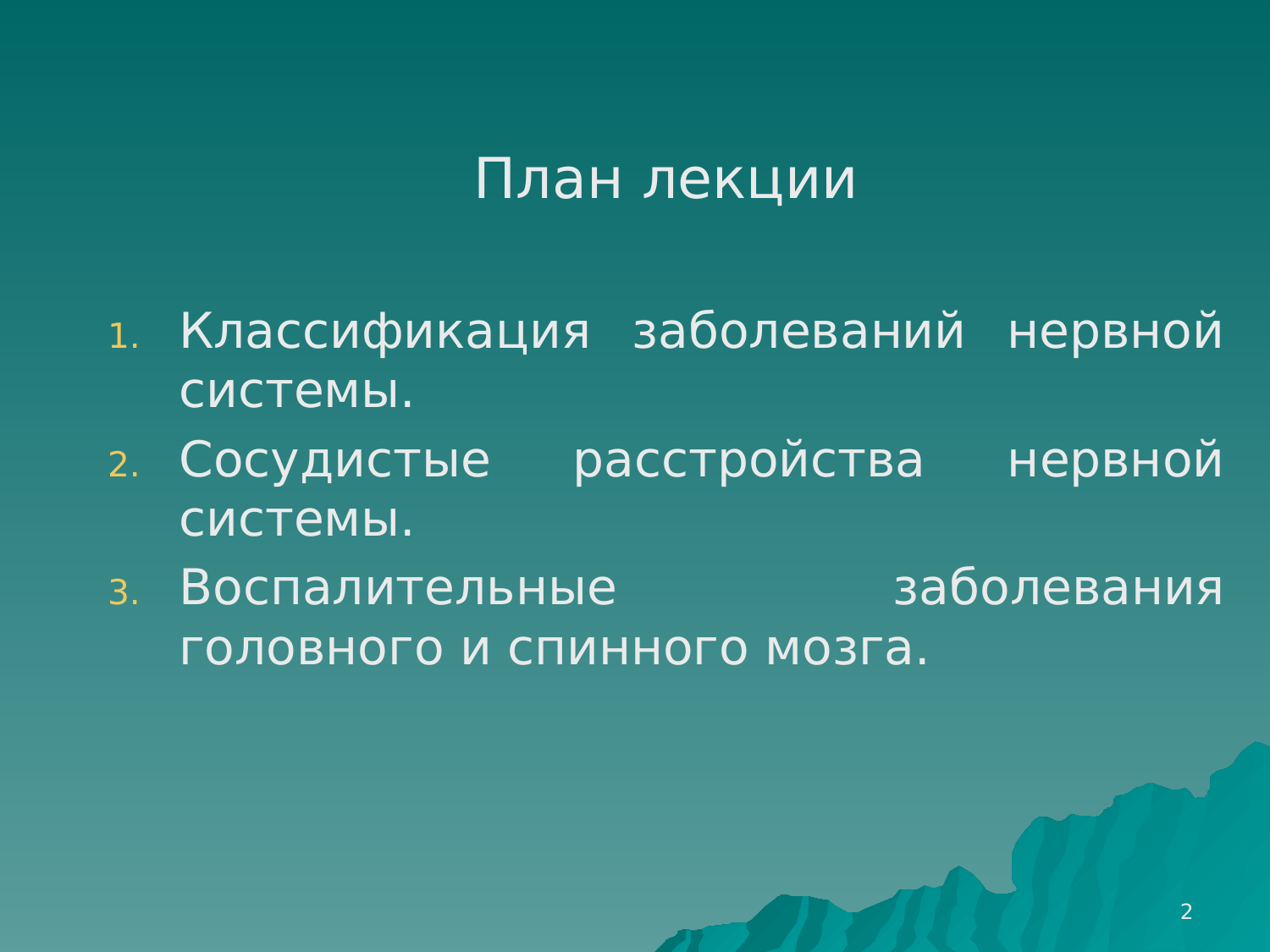

План лекции

Классификация заболеваний нервной системы.
Сосудистые расстройства нервной системы.
Воспалительные заболевания головного и спинного мозга.

2